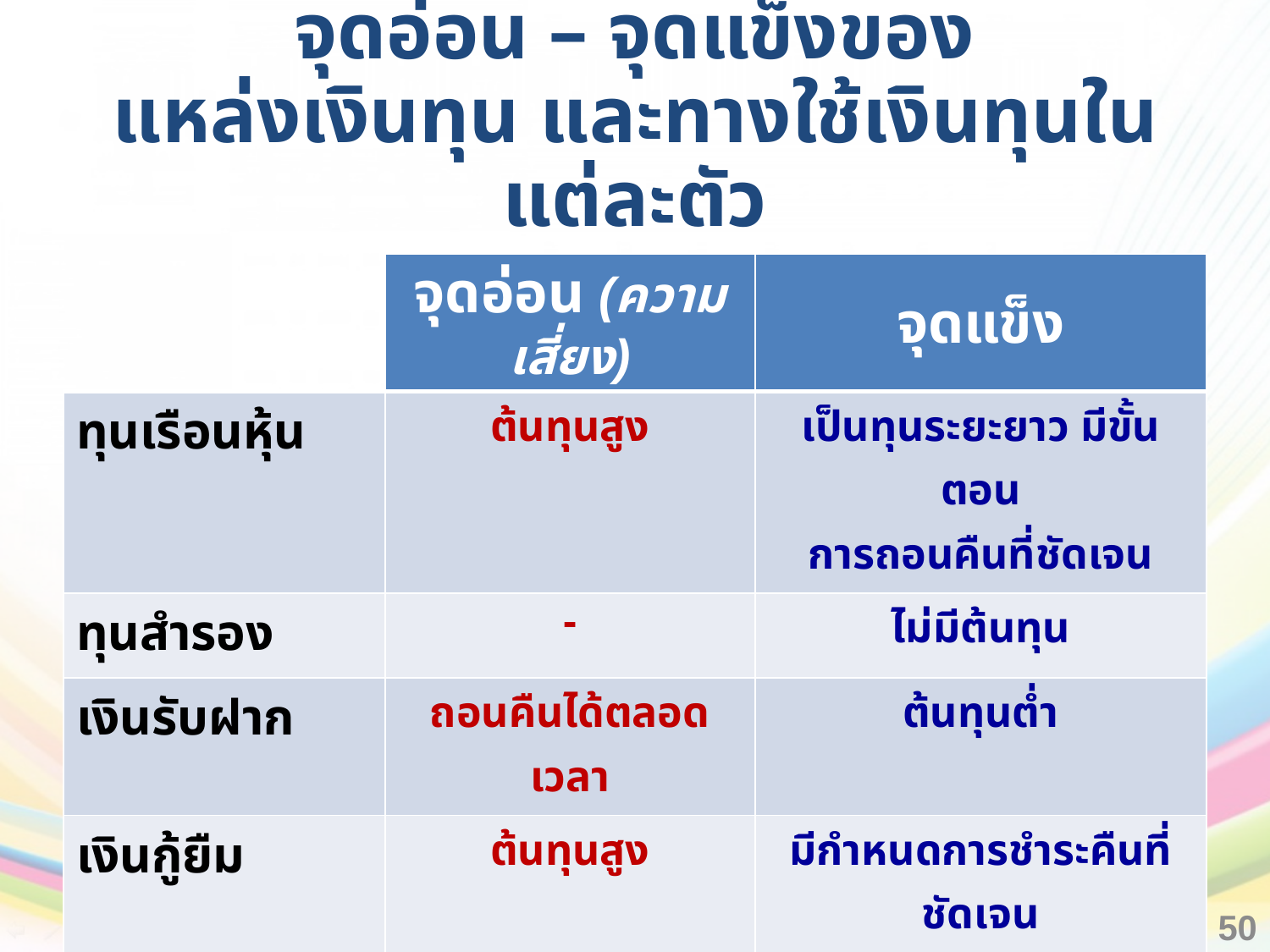

# จุดอ่อน – จุดแข็งของ แหล่งเงินทุน และทางใช้เงินทุนในแต่ละตัว
|  | จุดอ่อน (ความเสี่ยง) | จุดแข็ง |
| --- | --- | --- |
| ทุนเรือนหุ้น | ต้นทุนสูง | เป็นทุนระยะยาว มีขั้นตอน การถอนคืนที่ชัดเจน |
| ทุนสำรอง | - | ไม่มีต้นทุน |
| เงินรับฝาก | ถอนคืนได้ตลอดเวลา | ต้นทุนต่ำ |
| เงินกู้ยืม | ต้นทุนสูง | มีกำหนดการชำระคืนที่ชัดเจน |
| เงินให้สมาชิกกู้ /สหกรณ์อื่นกู้ | NPL | ดอกเบี้ยขึ้น – ลงได้ |
| เงินฝาก - เงินลงทุน | ดอกเบี้ยคงที่ | สภาพคล่องดีกว่าเงินกู้ |
50